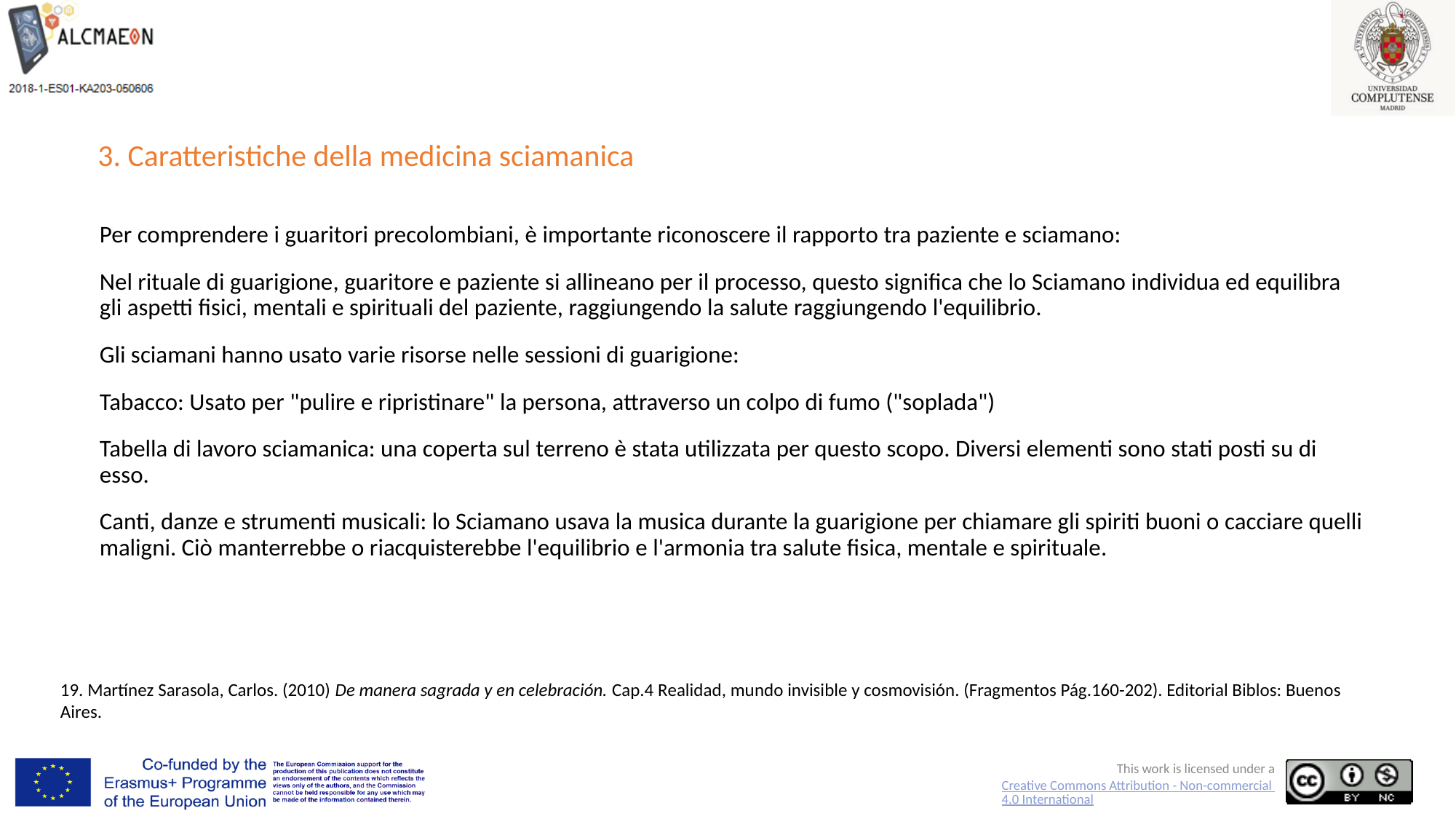

# 3. Caratteristiche della medicina sciamanica
Per comprendere i guaritori precolombiani, è importante riconoscere il rapporto tra paziente e sciamano:
Nel rituale di guarigione, guaritore e paziente si allineano per il processo, questo significa che lo Sciamano individua ed equilibra gli aspetti fisici, mentali e spirituali del paziente, raggiungendo la salute raggiungendo l'equilibrio.
Gli sciamani hanno usato varie risorse nelle sessioni di guarigione:
Tabacco: Usato per "pulire e ripristinare" la persona, attraverso un colpo di fumo ("soplada")
Tabella di lavoro sciamanica: una coperta sul terreno è stata utilizzata per questo scopo. Diversi elementi sono stati posti su di esso.
Canti, danze e strumenti musicali: lo Sciamano usava la musica durante la guarigione per chiamare gli spiriti buoni o cacciare quelli maligni. Ciò manterrebbe o riacquisterebbe l'equilibrio e l'armonia tra salute fisica, mentale e spirituale.

19. Martínez Sarasola, Carlos. (2010) De manera sagrada y en celebración. Cap.4 Realidad, mundo invisible y cosmovisión. (Fragmentos Pág.160-202). Editorial Biblos: Buenos Aires.